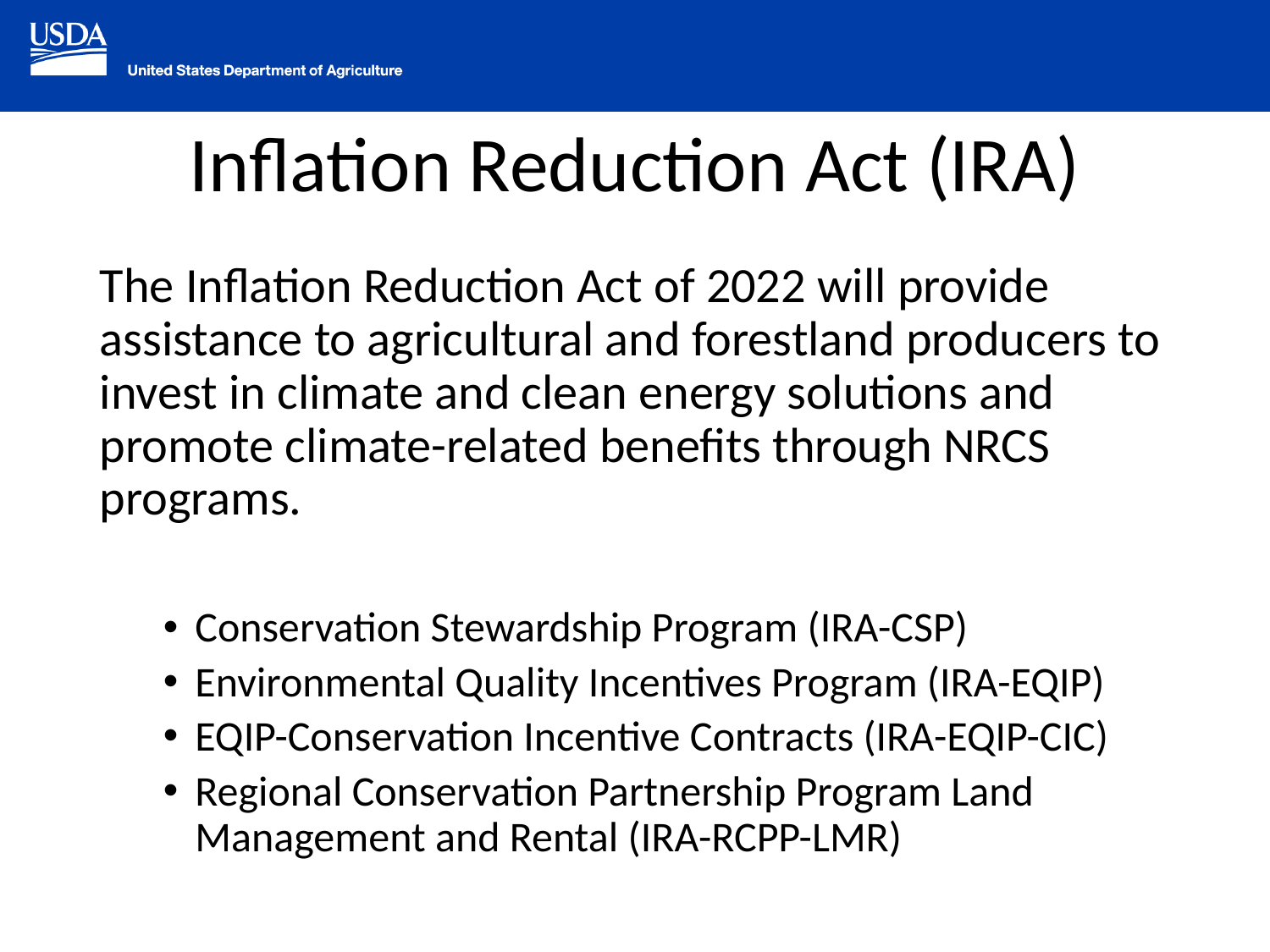

# Inflation Reduction Act (IRA)
The Inflation Reduction Act of 2022 will provide assistance to agricultural and forestland producers to invest in climate and clean energy solutions and promote climate-related benefits through NRCS programs.

Conservation Stewardship Program (IRA-CSP)
Environmental Quality Incentives Program (IRA-EQIP)
EQIP-Conservation Incentive Contracts (IRA-EQIP-CIC)
Regional Conservation Partnership Program Land Management and Rental (IRA-RCPP-LMR)